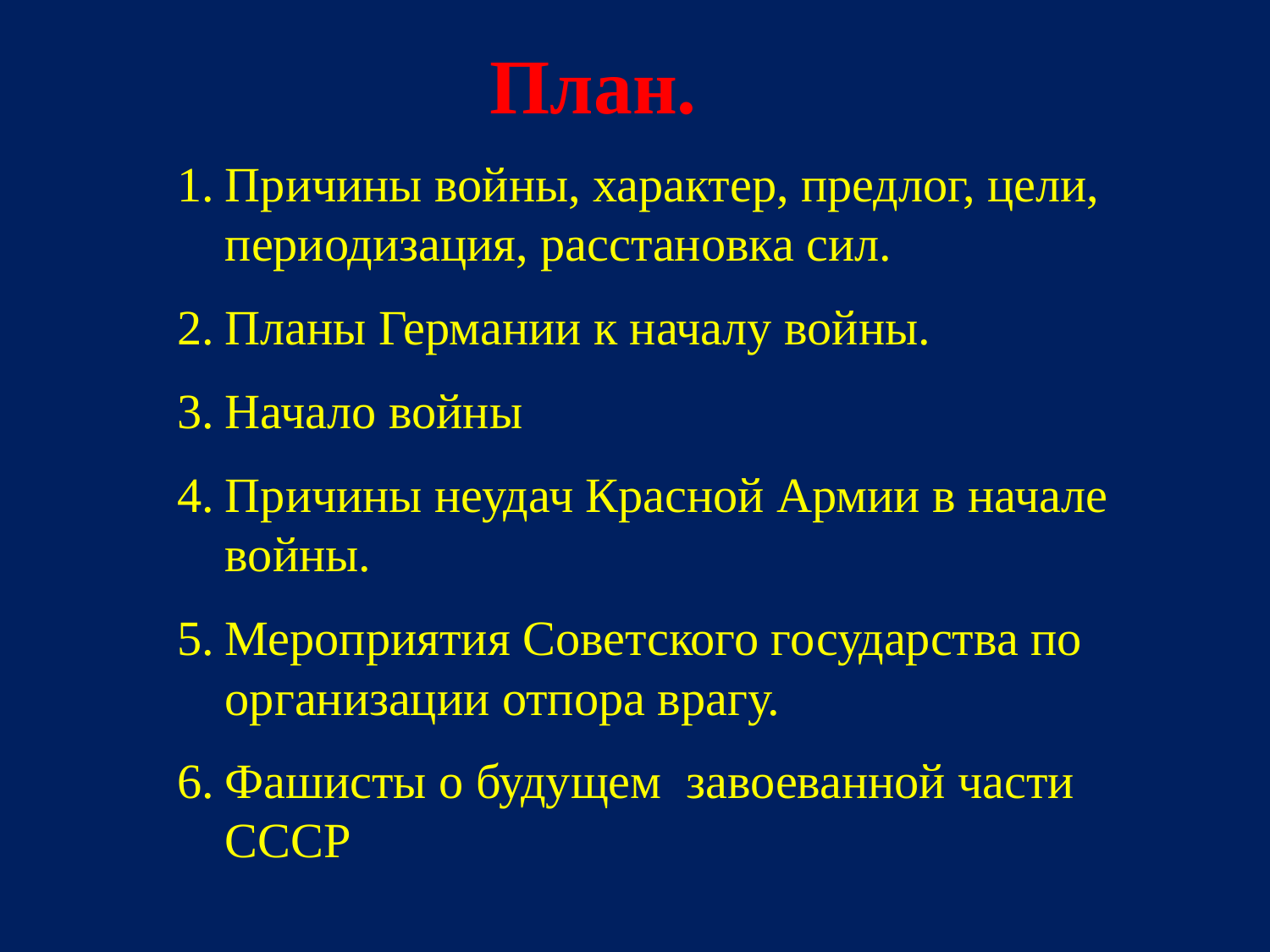

План.

Причины войны, характер, предлог, цели, периодизация, расстановка сил.
Планы Германии к началу войны.
Начало войны
Причины неудач Красной Армии в начале войны.
Мероприятия Советского государства по организации отпора врагу.
Фашисты о будущем  завоеванной части СССР